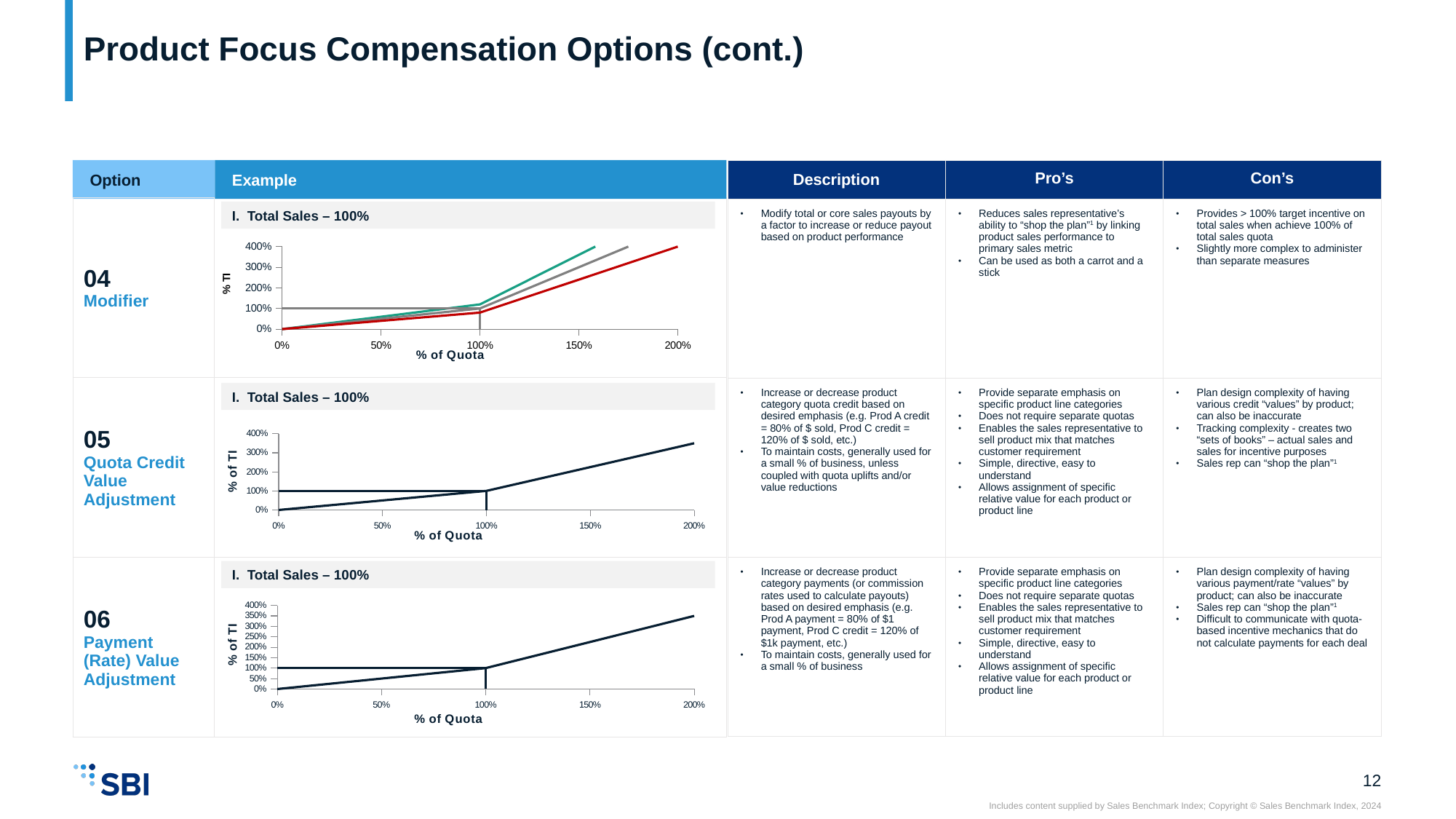

# Product Focus Compensation Options (cont.)
Option
Example
| Description | Pro’s | Con’s |
| --- | --- | --- |
| Modify total or core sales payouts by a factor to increase or reduce payout based on product performance | Reduces sales representative’s ability to “shop the plan”1 by linking product sales performance to primary sales metric Can be used as both a carrot and a stick | Provides > 100% target incentive on total sales when achieve 100% of total sales quota Slightly more complex to administer than separate measures |
| Increase or decrease product category quota credit based on desired emphasis (e.g. Prod A credit = 80% of $ sold, Prod C credit = 120% of $ sold, etc.) To maintain costs, generally used for a small % of business, unless coupled with quota uplifts and/or value reductions | Provide separate emphasis on specific product line categories Does not require separate quotas Enables the sales representative to sell product mix that matches customer requirement Simple, directive, easy to understand Allows assignment of specific relative value for each product or product line | Plan design complexity of having various credit “values” by product; can also be inaccurate Tracking complexity - creates two “sets of books” – actual sales and sales for incentive purposes Sales rep can “shop the plan”1 |
| Increase or decrease product category payments (or commission rates used to calculate payouts) based on desired emphasis (e.g. Prod A payment = 80% of $1 payment, Prod C credit = 120% of $1k payment, etc.) To maintain costs, generally used for a small % of business | Provide separate emphasis on specific product line categories Does not require separate quotas Enables the sales representative to sell product mix that matches customer requirement Simple, directive, easy to understand Allows assignment of specific relative value for each product or product line | Plan design complexity of having various payment/rate “values” by product; can also be inaccurate Sales rep can “shop the plan”1 Difficult to communicate with quota-based incentive mechanics that do not calculate payments for each deal |
| 04 Modifier |  |
| --- | --- |
| 05 Quota Credit Value Adjustment |  |
| 06 Payment (Rate) Value Adjustment |  |
I.  Total Sales – 100%
I.  Total Sales – 100%
I.  Total Sales – 100%

### Chart

| Category | % of TIA - Reduced Rate | % of TIA - Standard Rate | % of TIA - Increased Rate |
|---|---|---|---|

### Chart

| Category | Y-Values |
|---|---|

### Chart

| Category | Y-Values |
|---|---|